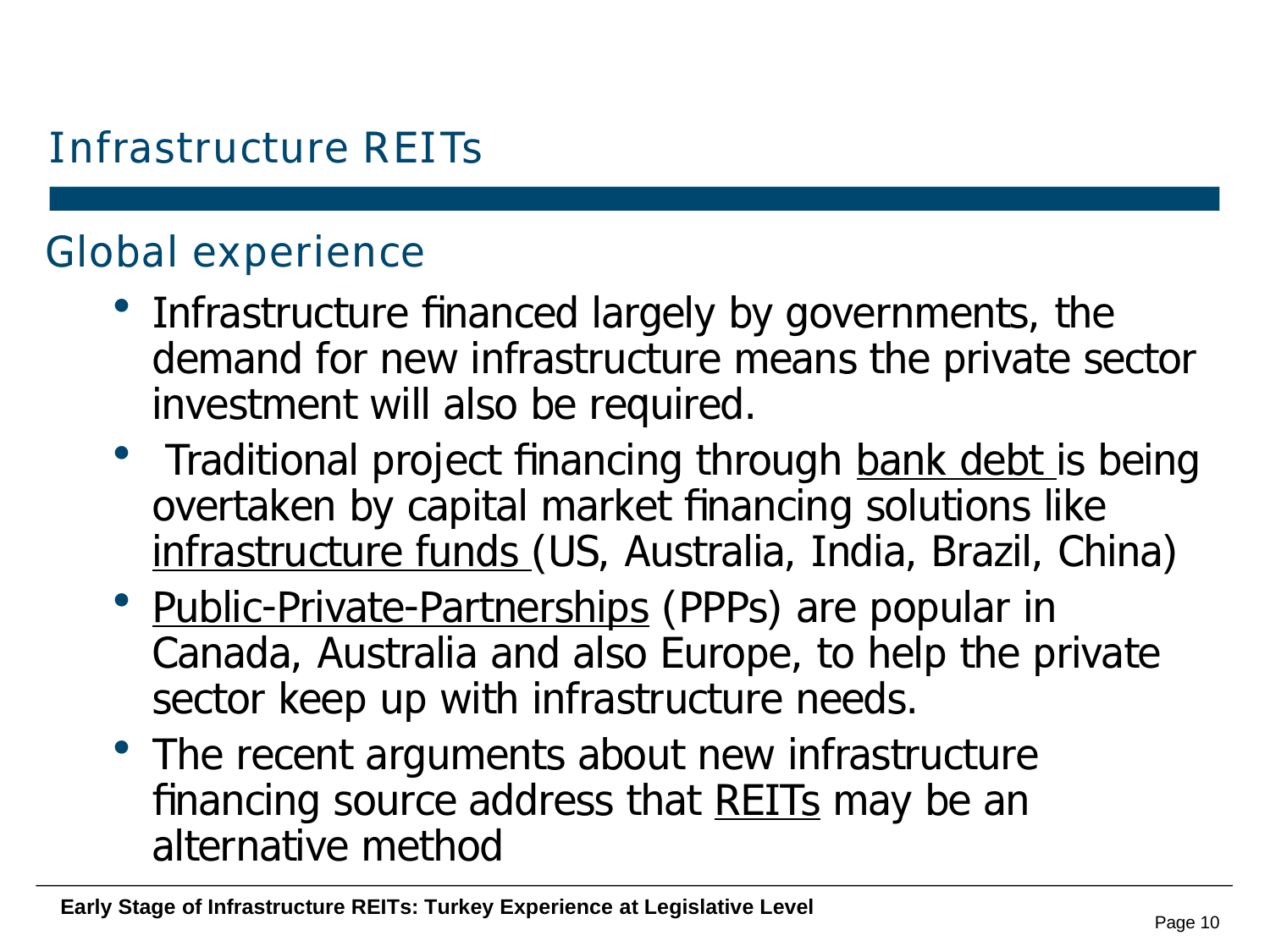

# Infrastructure REITs
Global experience
Infrastructure financed largely by governments, the demand for new infrastructure means the private sector investment will also be required.
 Traditional project financing through bank debt is being overtaken by capital market financing solutions like infrastructure funds (US, Australia, India, Brazil, China)
Public-Private-Partnerships (PPPs) are popular in Canada, Australia and also Europe, to help the private sector keep up with infrastructure needs.
The recent arguments about new infrastructure financing source address that REITs may be an alternative method